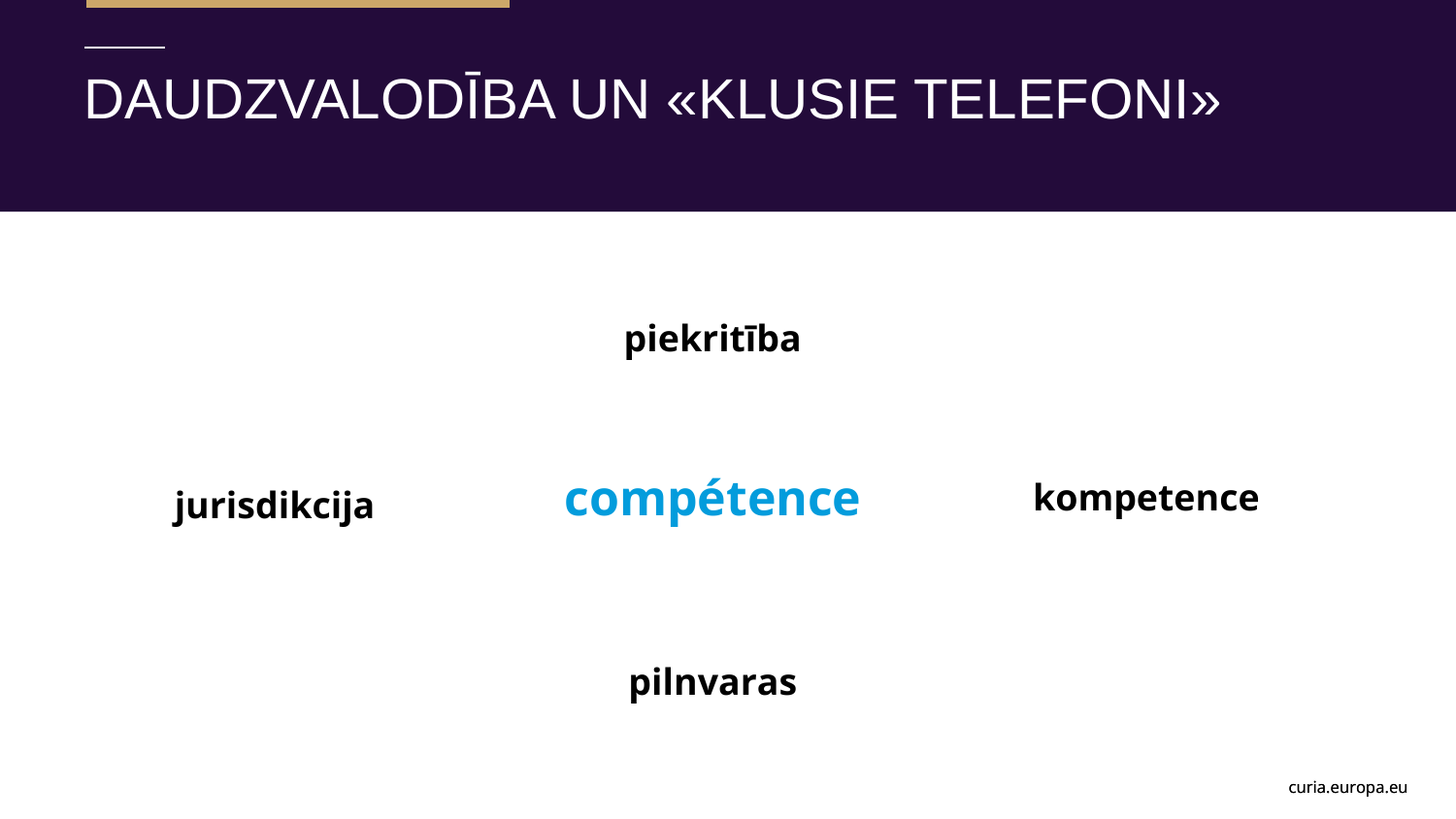

Daudzvalodība un «Klusie Telefoni»
piekritība
compétence
kompetence
jurisdikcija
pilnvaras